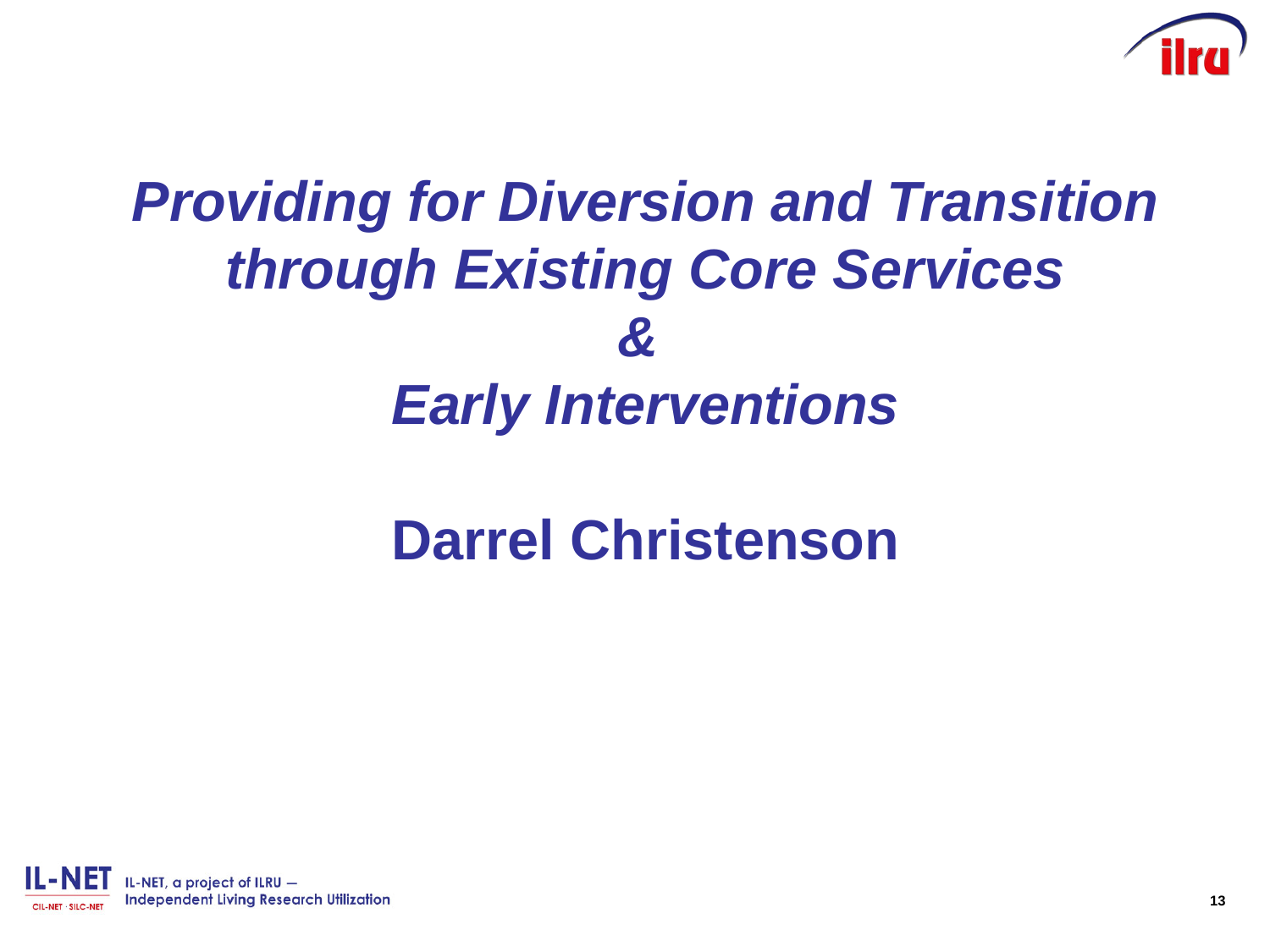

# Providing for Diversion and Transition through Existing Core Services & Early Interventions Darrel Christenson